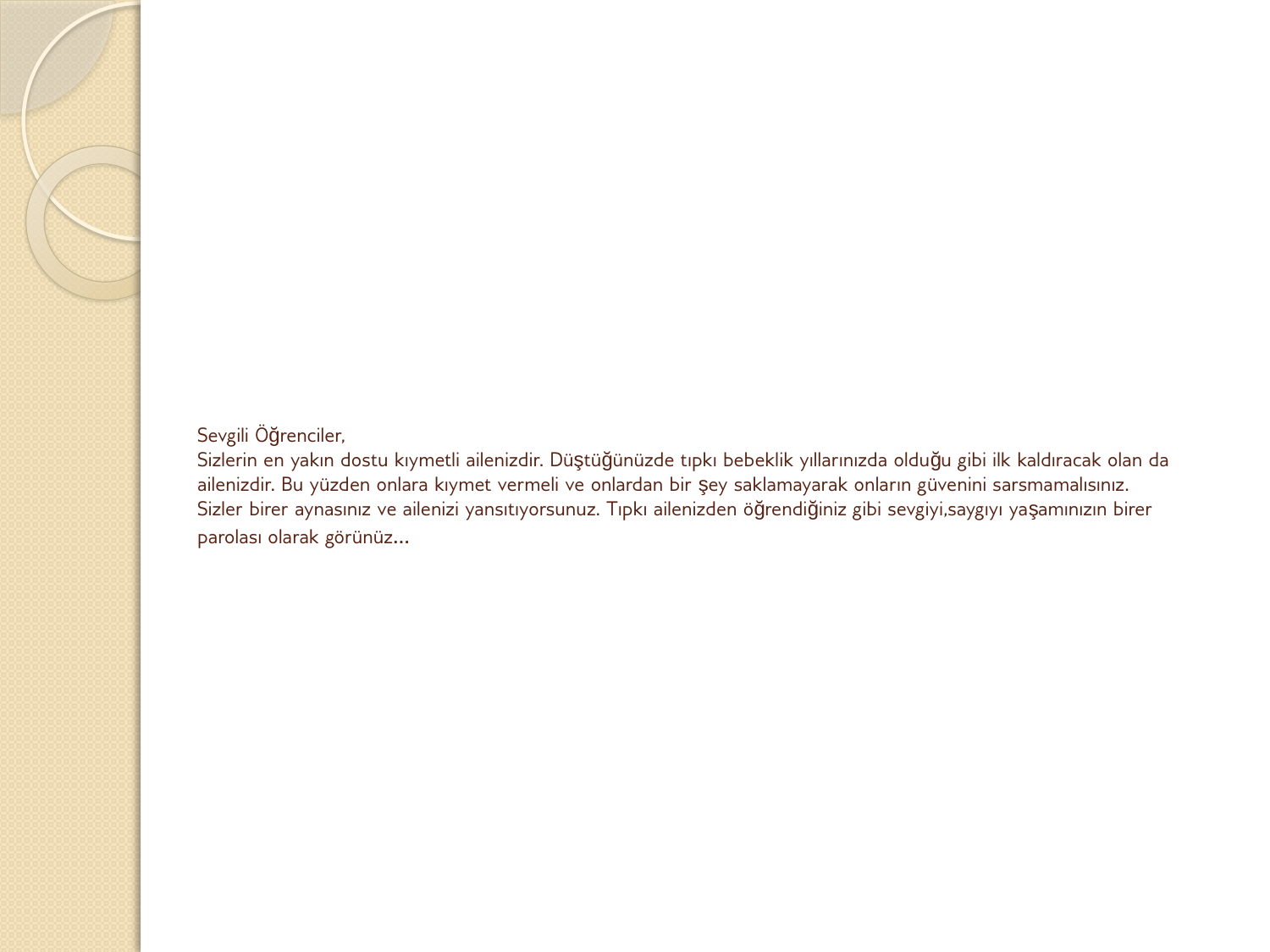

# Sevgili Öğrenciler, Sizlerin en yakın dostu kıymetli ailenizdir. Düştüğünüzde tıpkı bebeklik yıllarınızda olduğu gibi ilk kaldıracak olan da ailenizdir. Bu yüzden onlara kıymet vermeli ve onlardan bir şey saklamayarak onların güvenini sarsmamalısınız. Sizler birer aynasınız ve ailenizi yansıtıyorsunuz. Tıpkı ailenizden öğrendiğiniz gibi sevgiyi,saygıyı yaşamınızın birer parolası olarak görünüz…